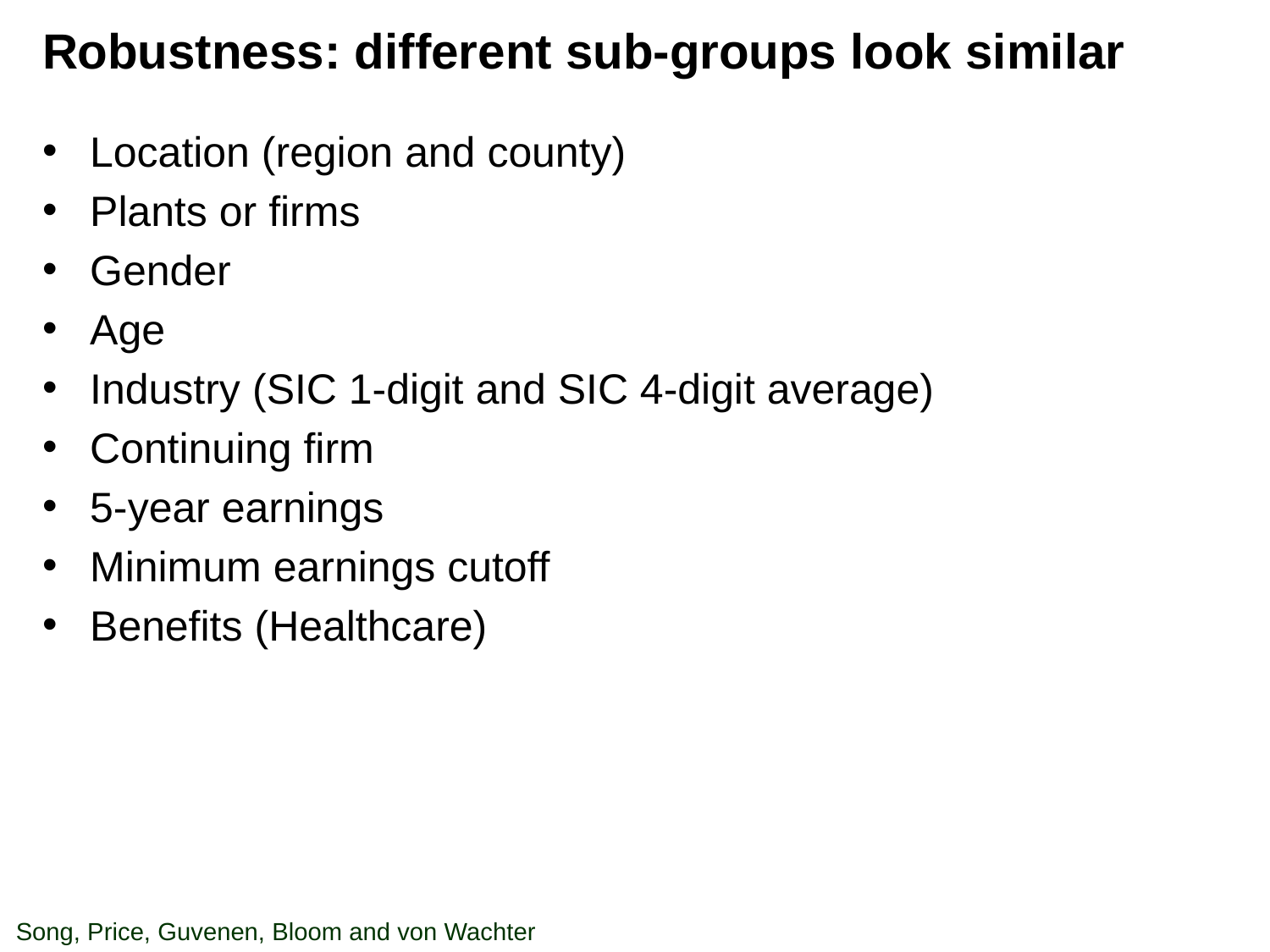

# Robustness: different sub-groups look similar

Location (region and county)
Plants or firms
Gender
Age
Industry (SIC 1-digit and SIC 4-digit average)
Continuing firm
5-year earnings
Minimum earnings cutoff
Benefits (Healthcare)